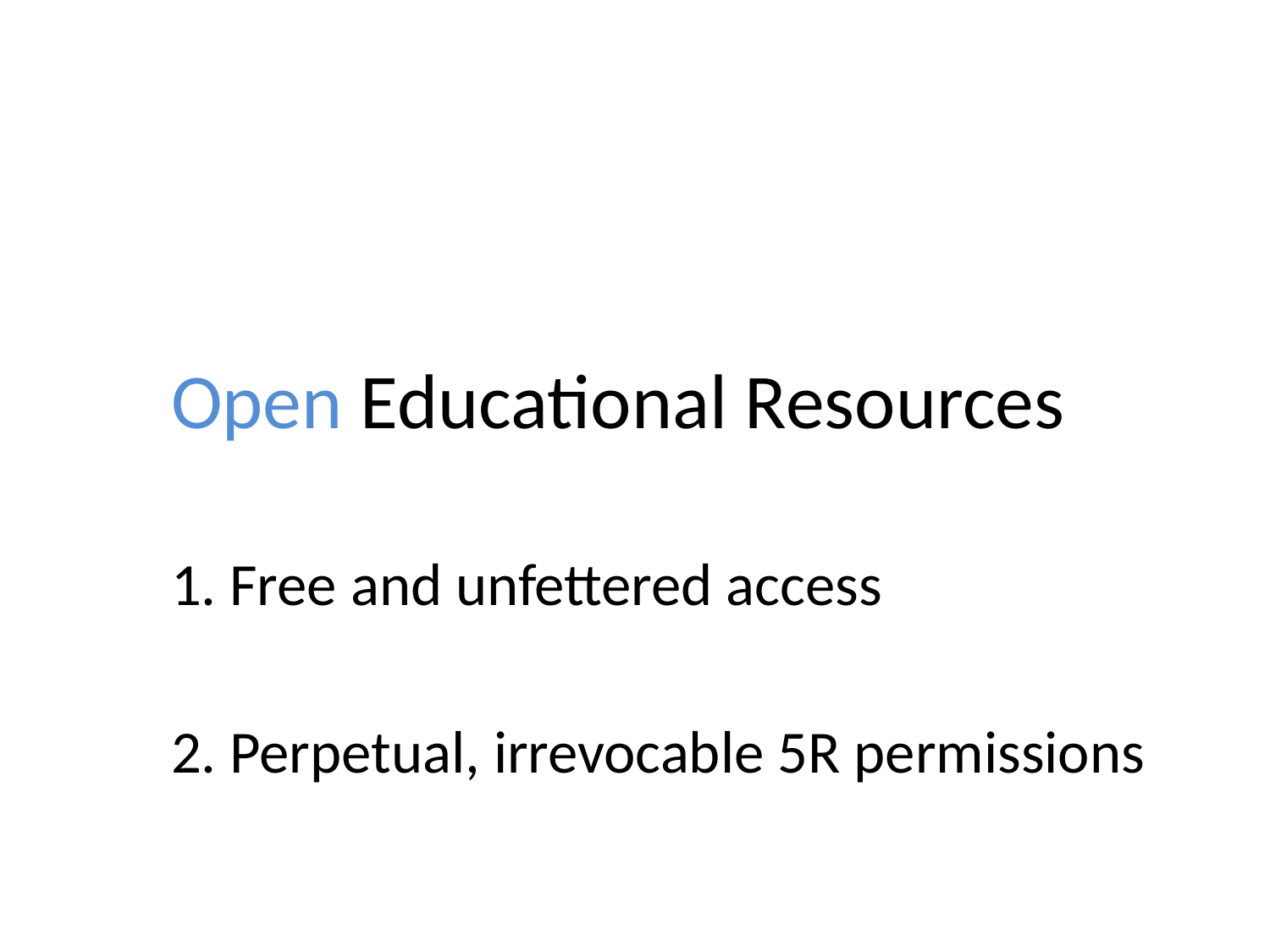

# Open Educational Resources
1. Free and unfettered access

2. Perpetual, irrevocable 5R permissions